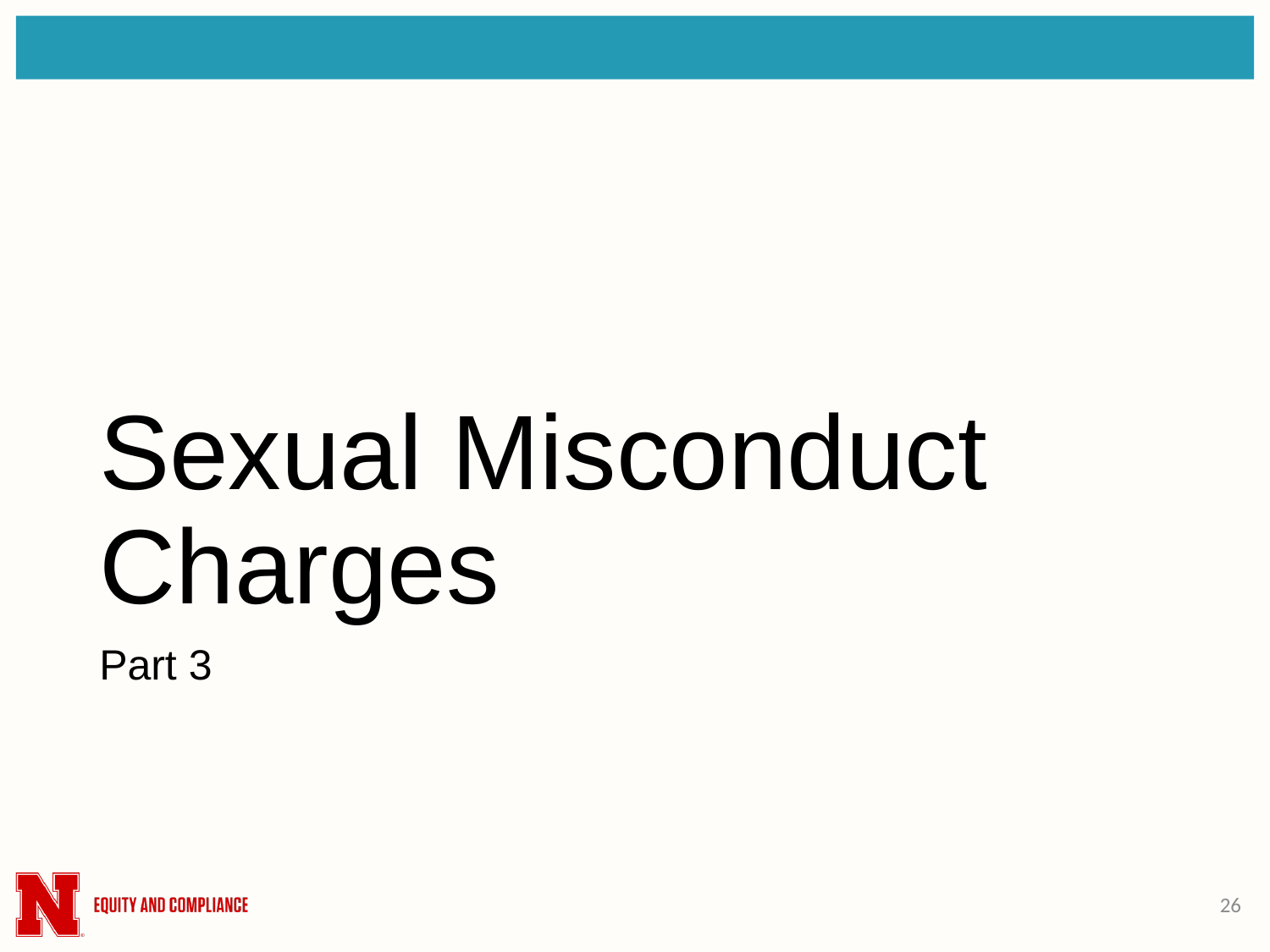

# Sexual Misconduct Charges
Part 3
26